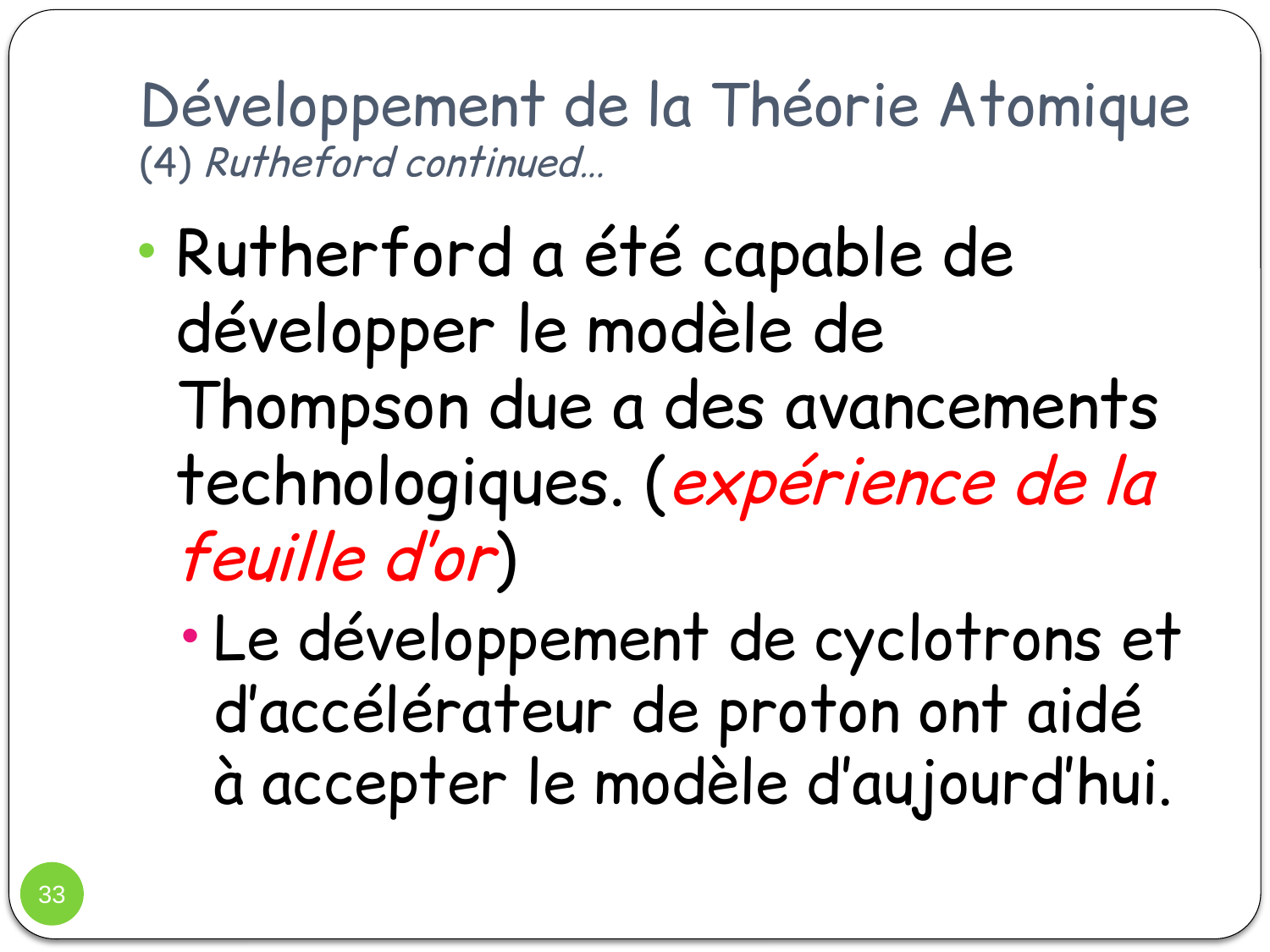

# Développement de la Théorie Atomique (4) Rutheford continued…
Rutherford a été capable de développer le modèle de Thompson due a des avancements technologiques. (expérience de la feuille d’or)
Le développement de cyclotrons et d’accélérateur de proton ont aidé à accepter le modèle d’aujourd’hui.
33